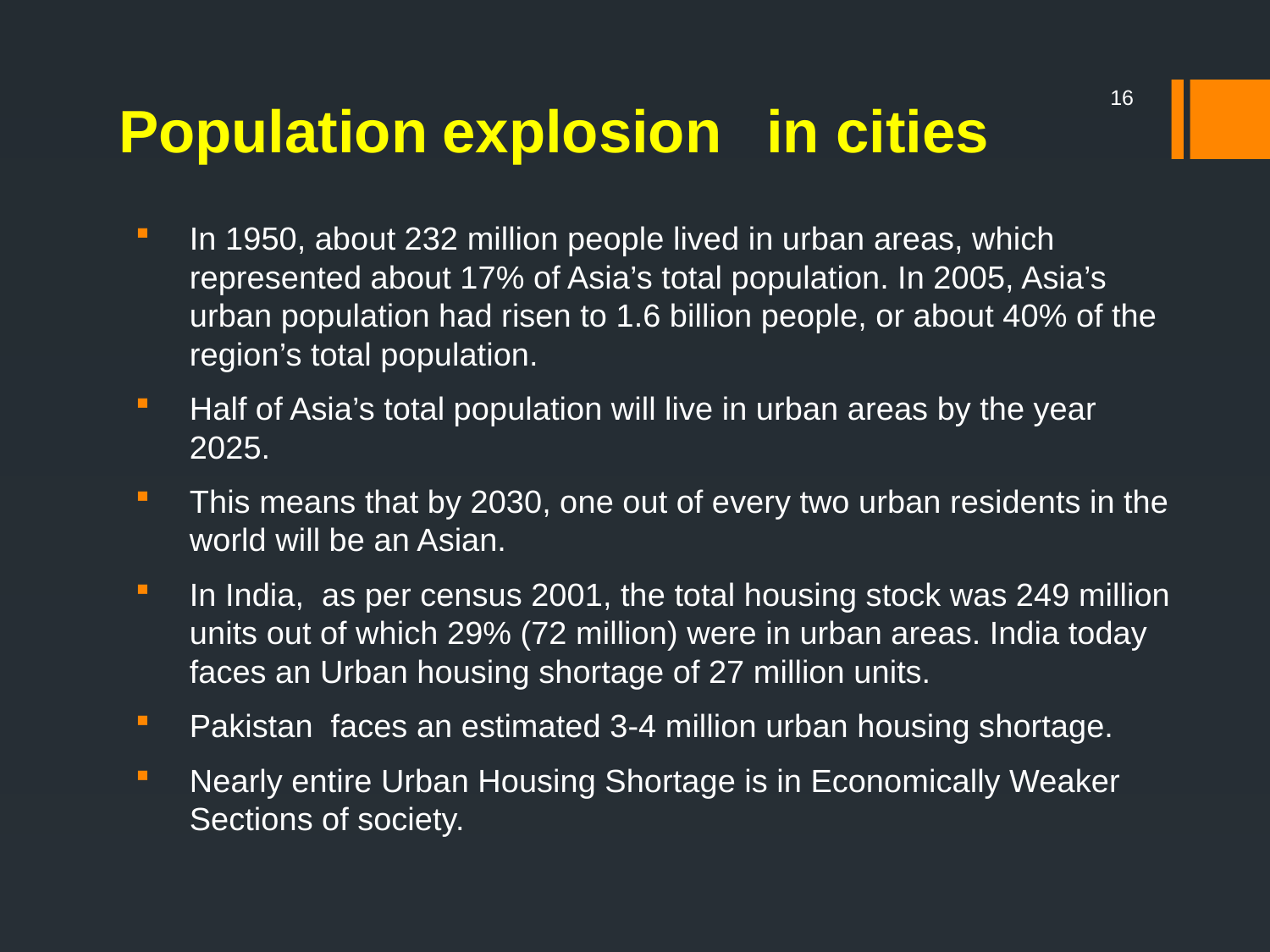

16
# Population	explosion	in cities
In 1950, about 232 million people lived in urban areas, which represented about 17% of Asia’s total population. In 2005, Asia’s urban population had risen to 1.6 billion people, or about 40% of the region’s total population.
Half of Asia’s total population will live in urban areas by the year 2025.
This means that by 2030, one out of every two urban residents in the world will be an Asian.
In India,  as per census 2001, the total housing stock was 249 million units out of which 29% (72 million) were in urban areas. India today faces an Urban housing shortage of 27 million units.
Pakistan  faces an estimated 3-4 million urban housing shortage.
Nearly entire Urban Housing Shortage is in Economically Weaker Sections of society.